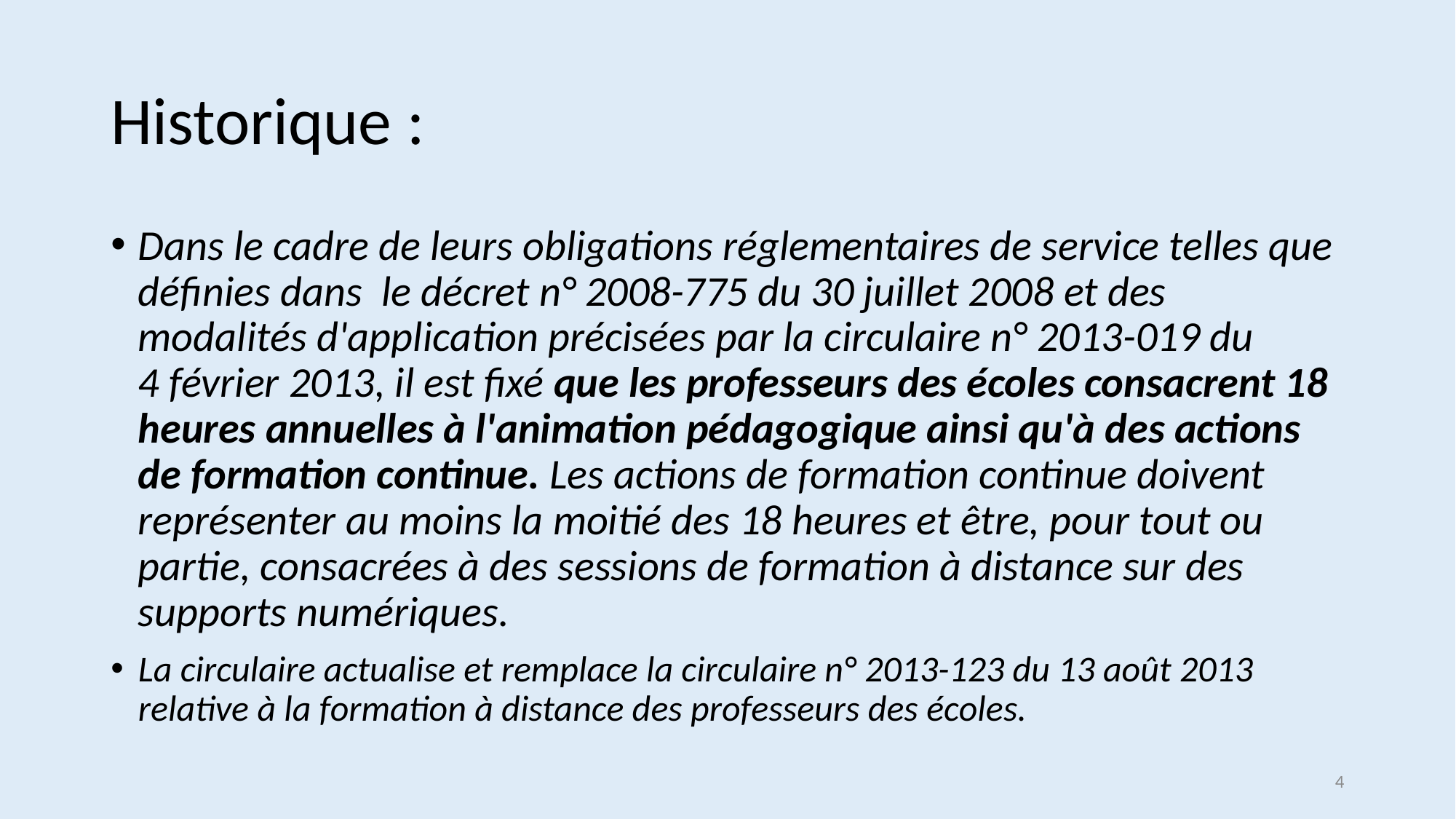

# Historique :
Dans le cadre de leurs obligations réglementaires de service telles que définies dans  le décret n° 2008-775 du 30 juillet 2008 et des modalités d'application précisées par la circulaire n° 2013-019 du 4 février 2013, il est fixé que les professeurs des écoles consacrent 18 heures annuelles à l'animation pédagogique ainsi qu'à des actions de formation continue. Les actions de formation continue doivent représenter au moins la moitié des 18 heures et être, pour tout ou partie, consacrées à des sessions de formation à distance sur des supports numériques.
La circulaire actualise et remplace la circulaire n° 2013-123 du 13 août 2013 relative à la formation à distance des professeurs des écoles.

4